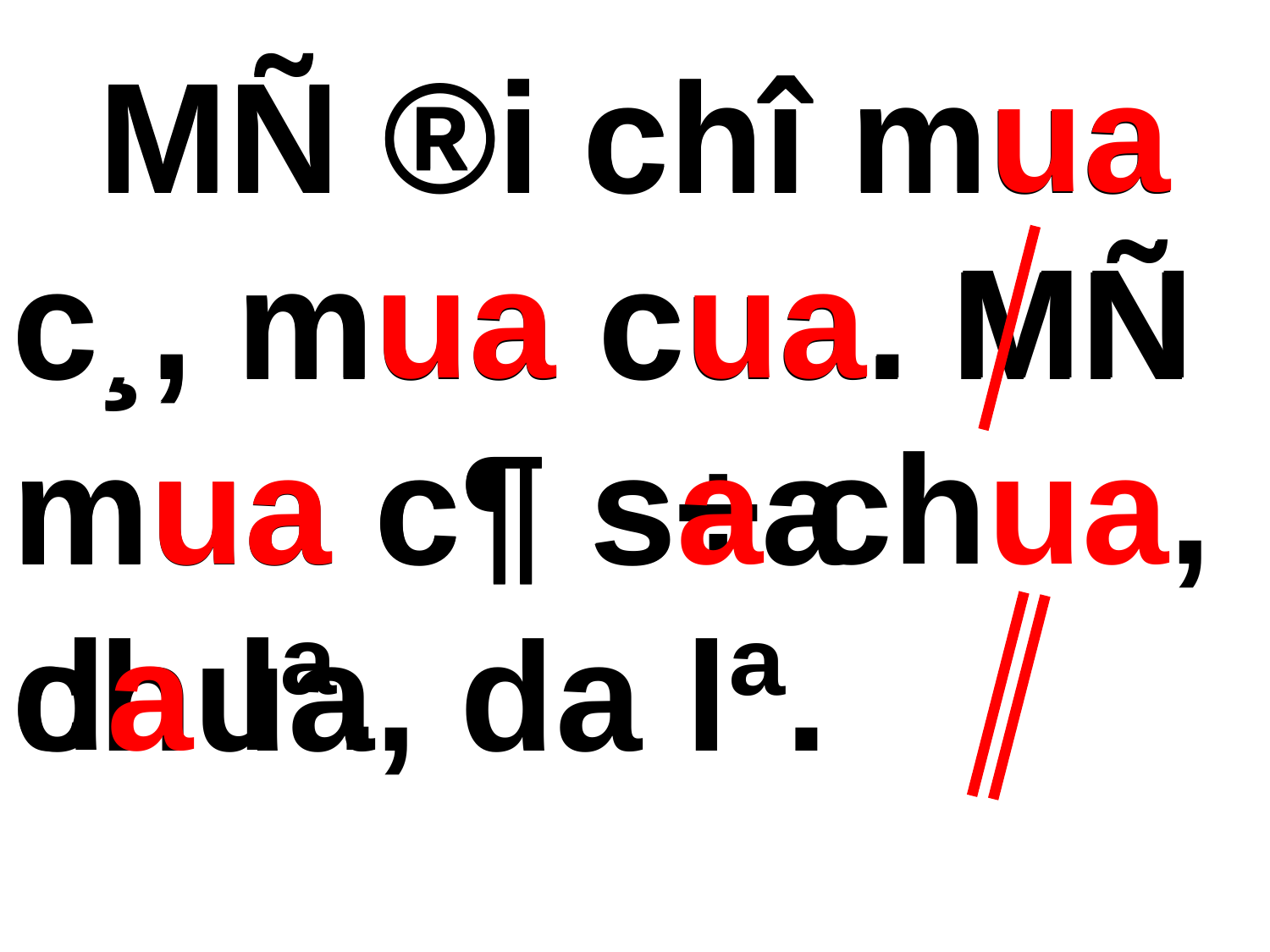

MÑ ®i chî mua c¸, mua cua. MÑ mua c¶ s­a chua, d­a lª.
  MÑ ®i chî mua c¸, mua cua. MÑ mua c¶ s÷a chua, d­a lª.